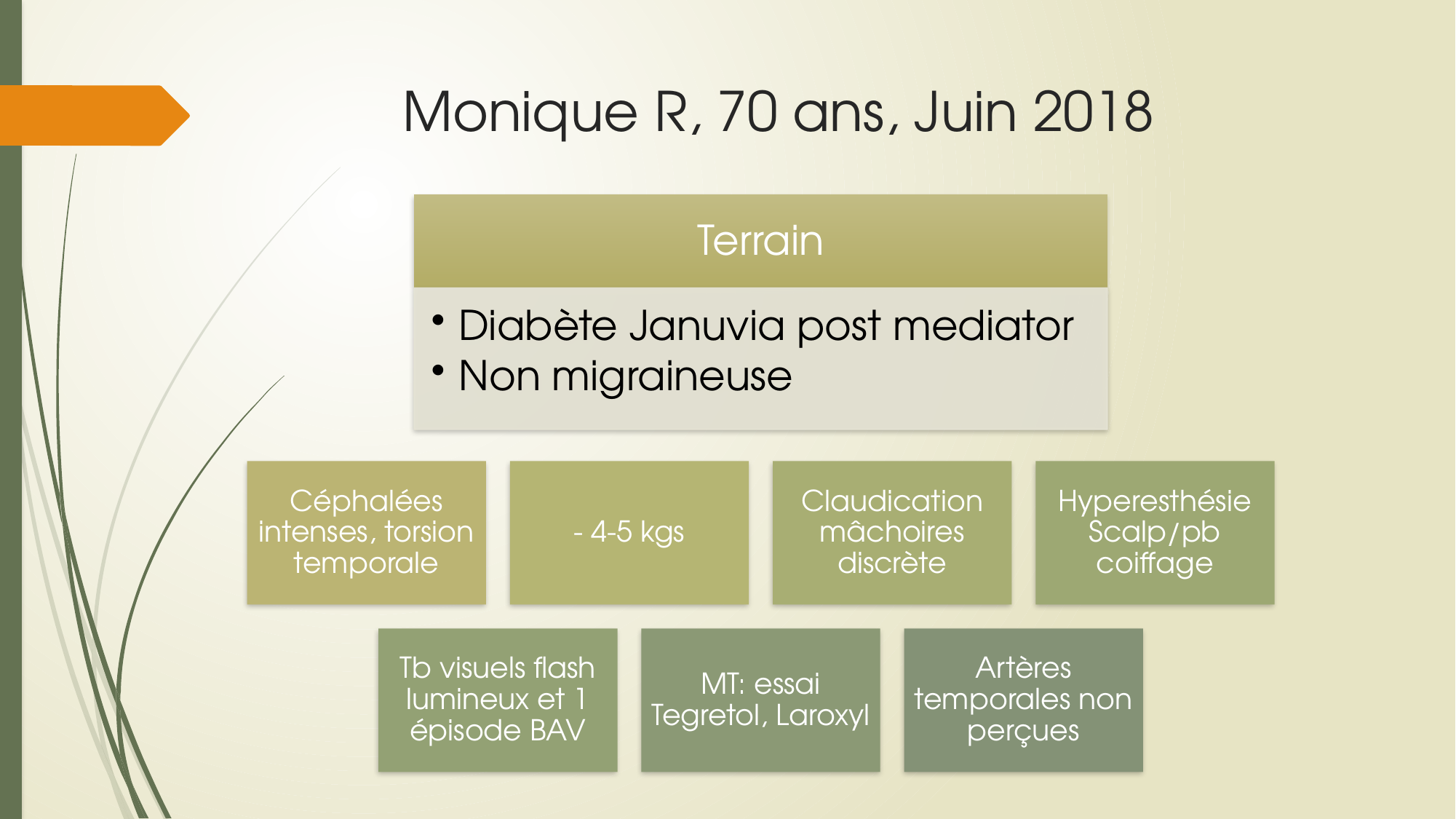

# Monique R, 70 ans, Juin 2018
Terrain
Diabète Januvia post mediator
Non migraineuse
Céphalées intenses, torsion temporale
- 4-5 kgs
Claudication mâchoires discrète
Hyperesthésie Scalp/pb coiffage
Tb visuels flash lumineux et 1 épisode BAV
MT: essai Tegretol, Laroxyl
Artères temporales non perçues